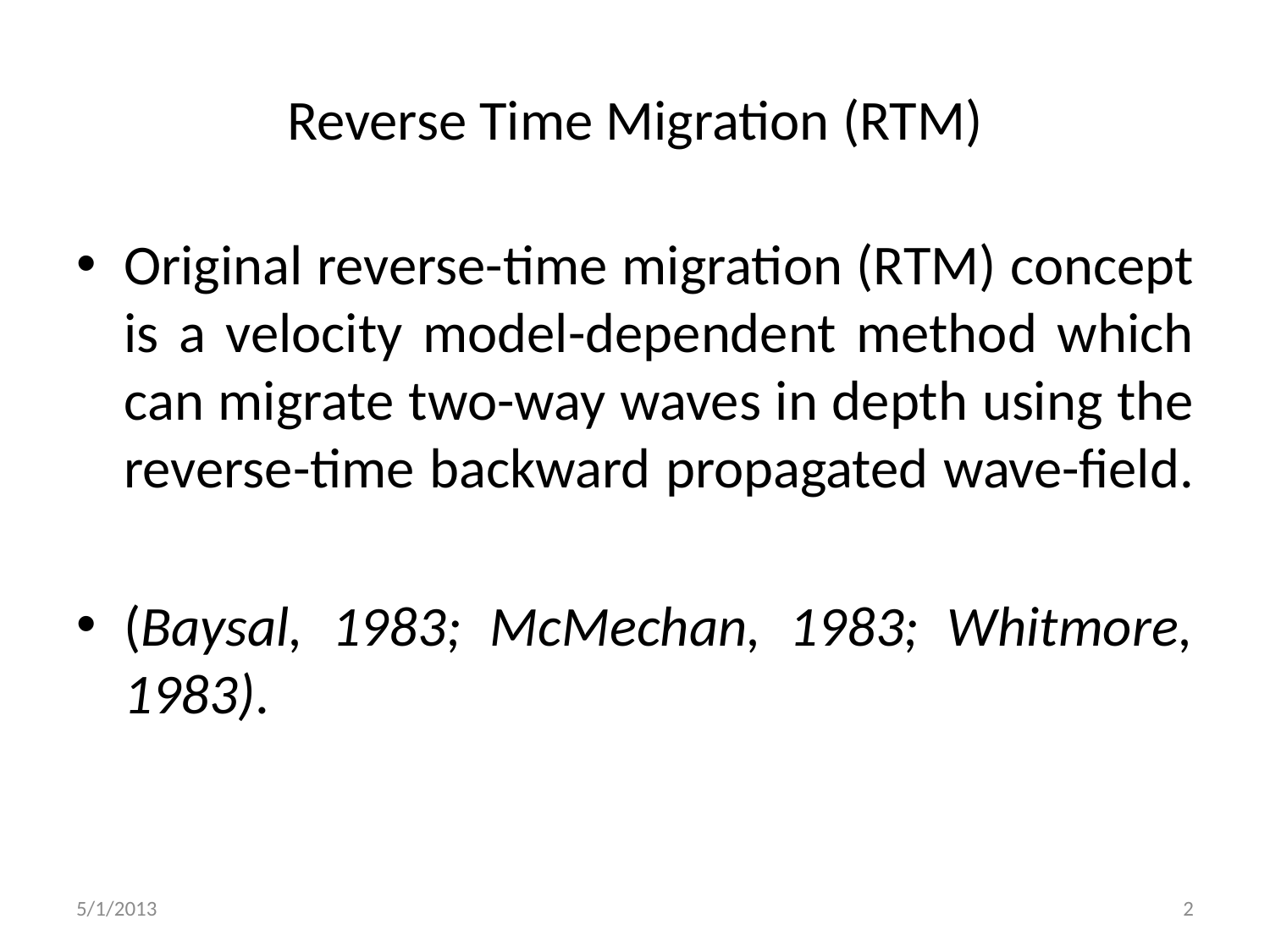

# Reverse Time Migration (RTM)
Original reverse-time migration (RTM) concept is a velocity model-dependent method which can migrate two-way waves in depth using the reverse-time backward propagated wave-field.

(Baysal, 1983; McMechan, 1983; Whitmore, 1983).

5/1/2013
2